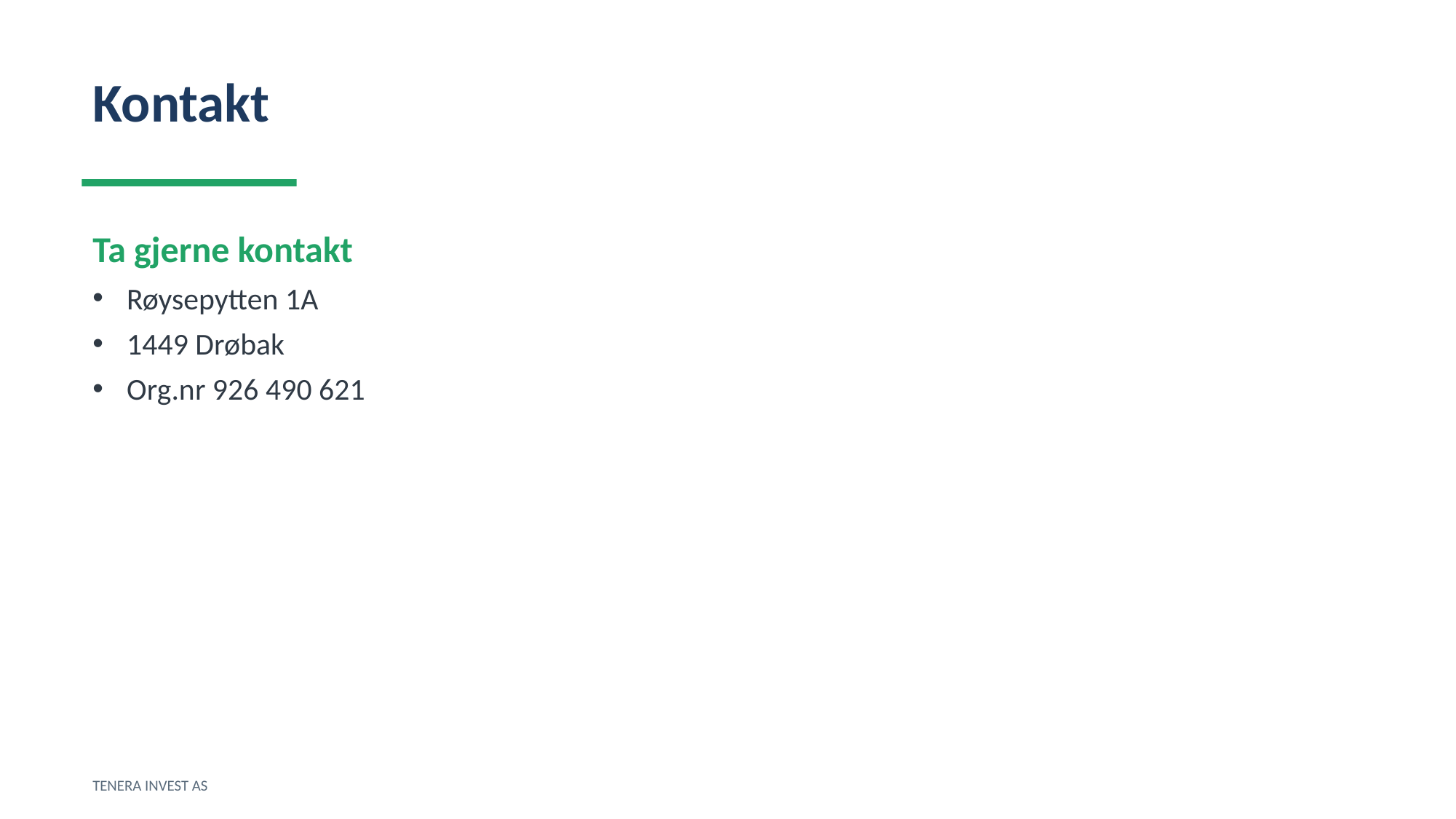

Kontakt

Ta gjerne kontakt
Røysepytten 1A
1449 Drøbak
Org.nr 926 490 621
TENERA INVEST AS